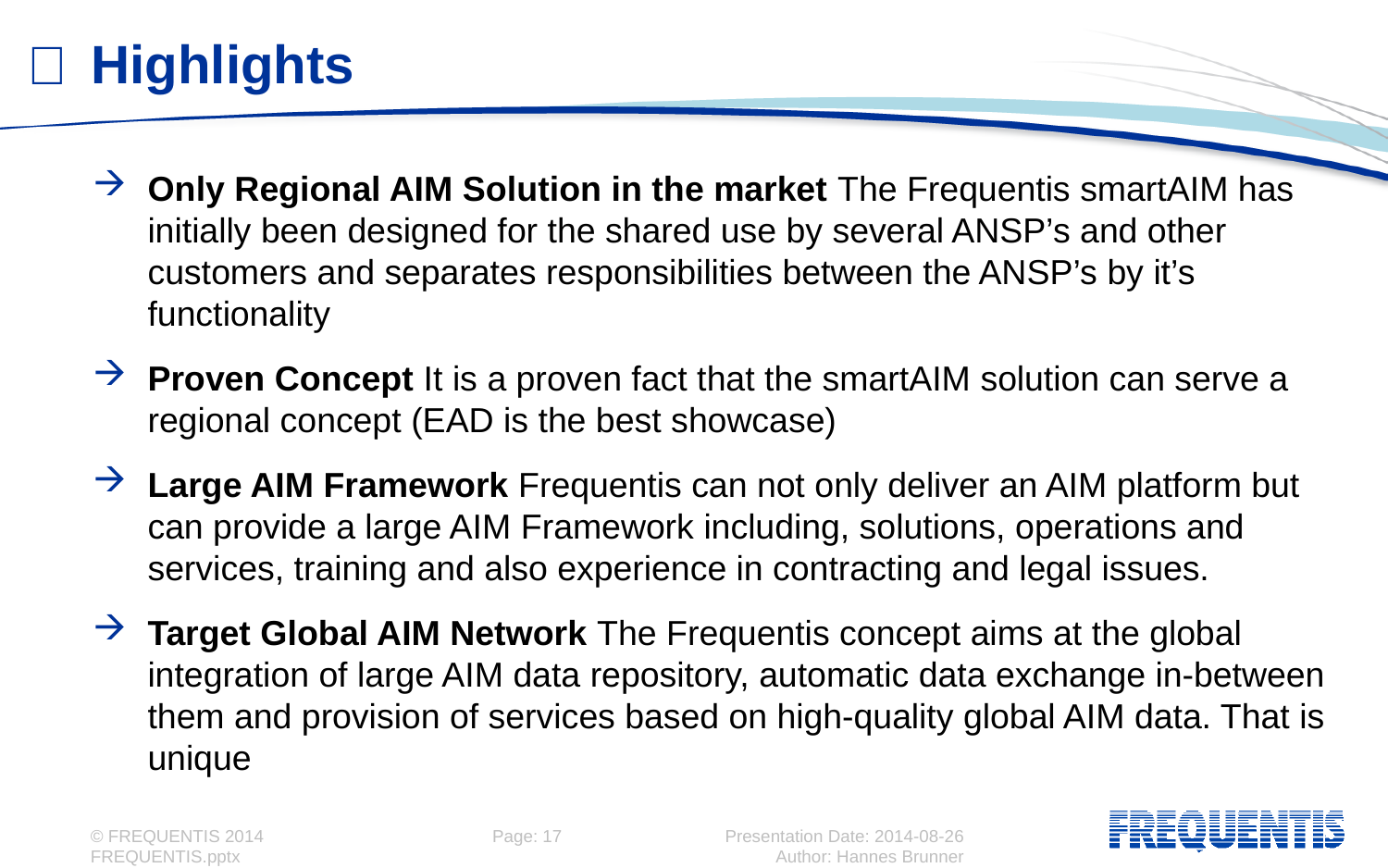

# Highlights
Only Regional AIM Solution in the market The Frequentis smartAIM has initially been designed for the shared use by several ANSP’s and other customers and separates responsibilities between the ANSP’s by it’s functionality
Proven Concept It is a proven fact that the smartAIM solution can serve a regional concept (EAD is the best showcase)
Large AIM Framework Frequentis can not only deliver an AIM platform but can provide a large AIM Framework including, solutions, operations and services, training and also experience in contracting and legal issues.
Target Global AIM Network The Frequentis concept aims at the global integration of large AIM data repository, automatic data exchange in-between them and provision of services based on high-quality global AIM data. That is unique